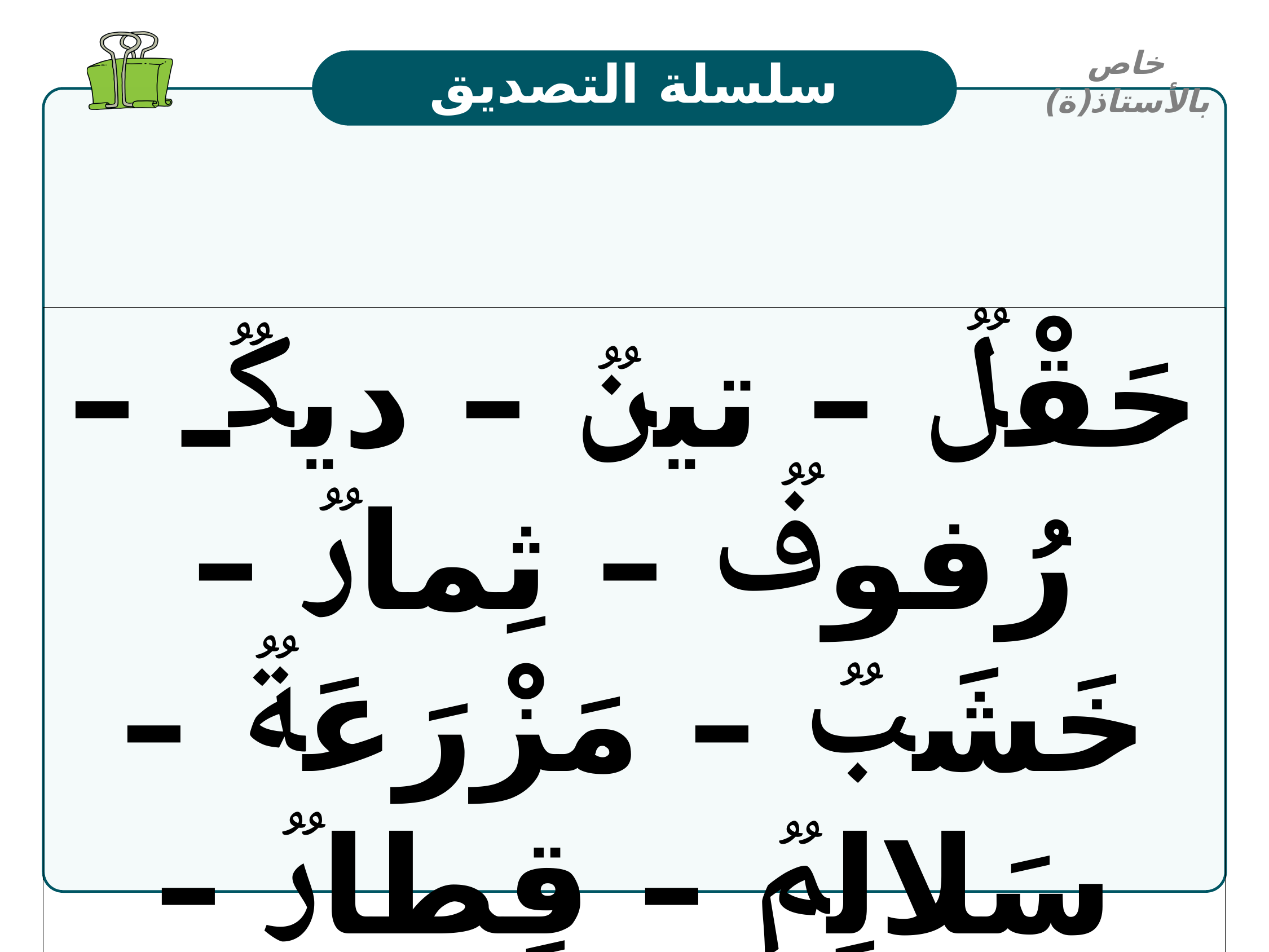

خاص بالأستاذ(ة)
سلسلة التصديق
حَقْلࣱ – تينࣱ – ديكࣱـ – رُفوفࣱ – ثِمارࣱ – خَشَبࣱ – مَزْرَعَةࣱ – سَلالِمࣱ – قِطارࣱ – مِزْهَرِيَّةࣱ – مُرّاكُشَ – مُنْحَني